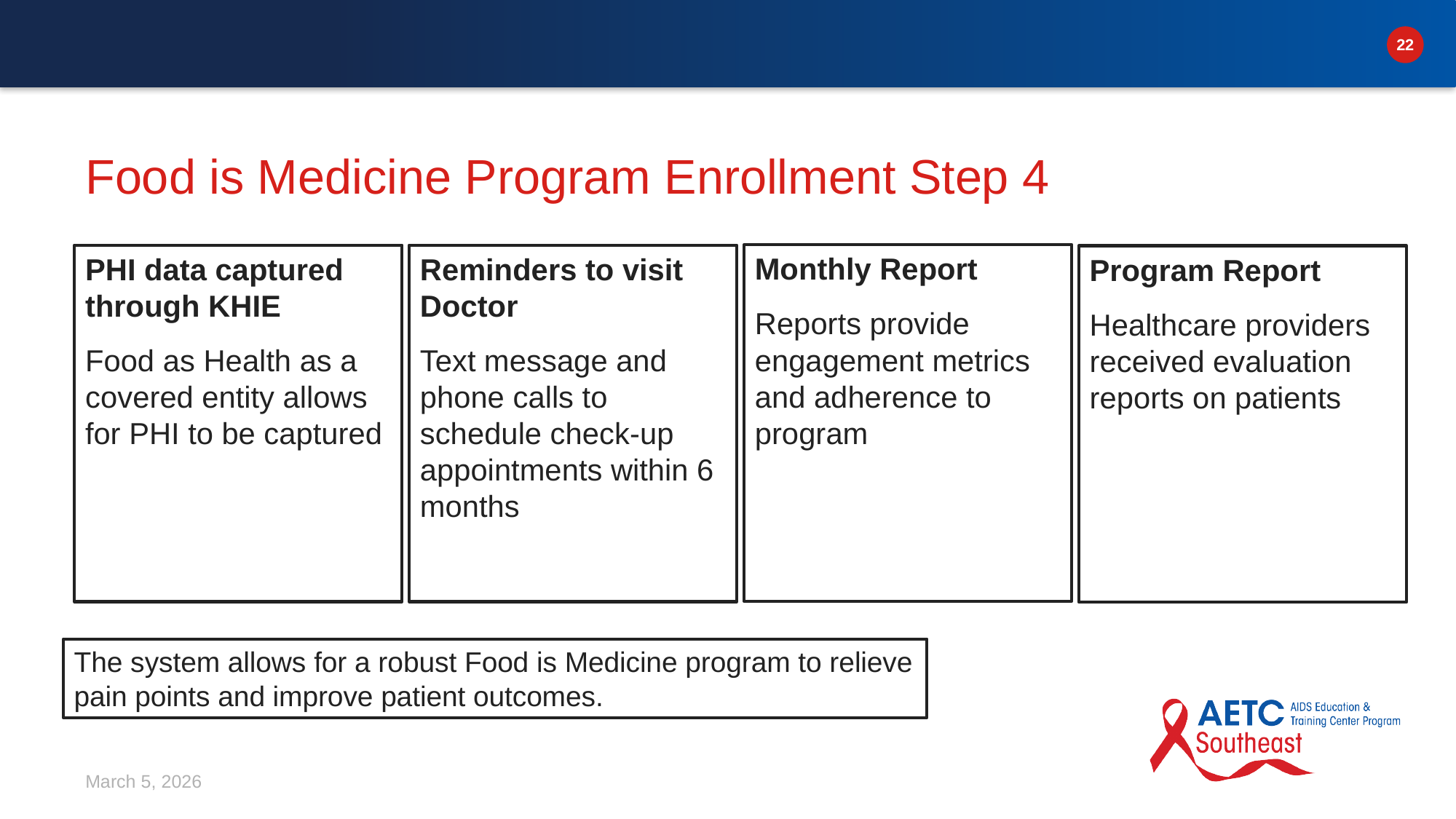

# Food is Medicine Program Enrollment Step 4
Monthly Report
Reports provide engagement metrics and adherence to program

Reminders to visit Doctor
Text message and phone calls to schedule check-up appointments within 6 months

PHI data captured through KHIE
Food as Health as a covered entity allows for PHI to be captured
Program Report
Healthcare providers received evaluation reports on patients

The system allows for a robust Food is Medicine program to relieve pain points and improve patient outcomes.
March 5, 2026